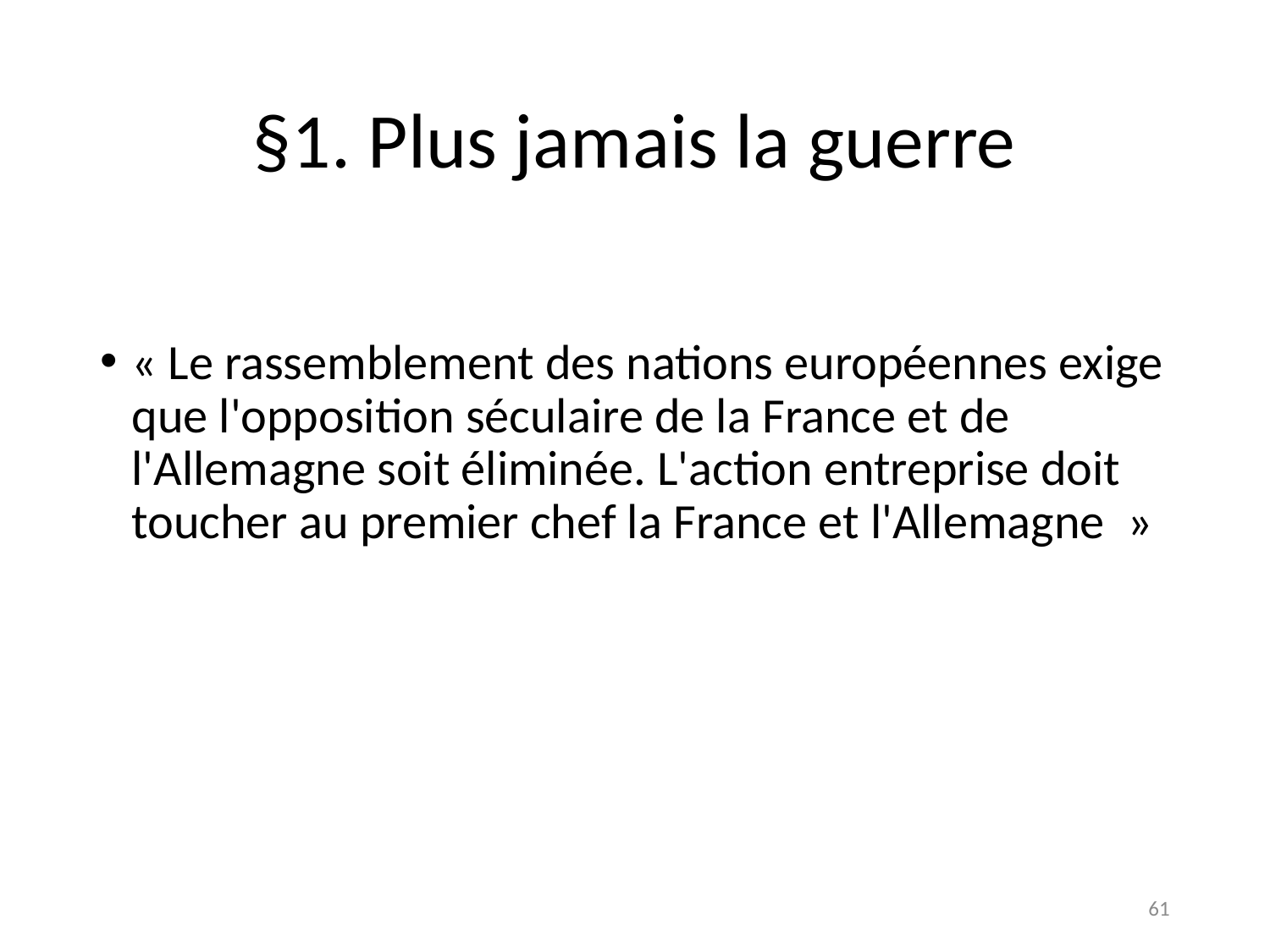

# §1. Plus jamais la guerre

« Le rassemblement des nations européennes exige que l'opposition séculaire de la France et de l'Allemagne soit éliminée. L'action entreprise doit toucher au premier chef la France et l'Allemagne  »
61